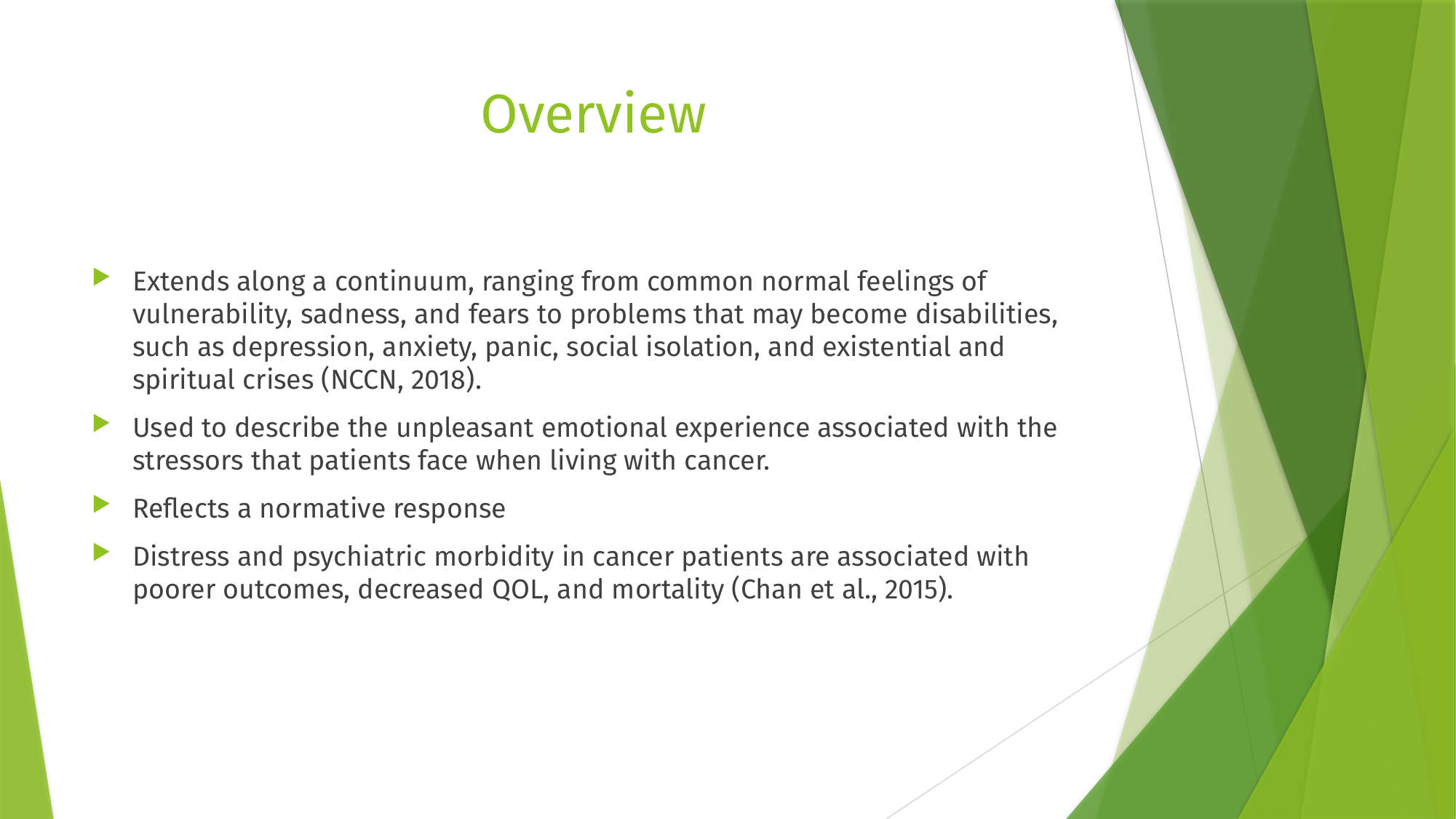

# Overview
Extends along a continuum, ranging from common normal feelings of vulnerability, sadness, and fears to problems that may become disabilities, such as depression, anxiety, panic, social isolation, and existential and spiritual crises (NCCN, 2018).
Used to describe the unpleasant emotional experience associated with the stressors that patients face when living with cancer.
Reflects a normative response
Distress and psychiatric morbidity in cancer patients are associated with poorer outcomes, decreased QOL, and mortality (Chan et al., 2015).